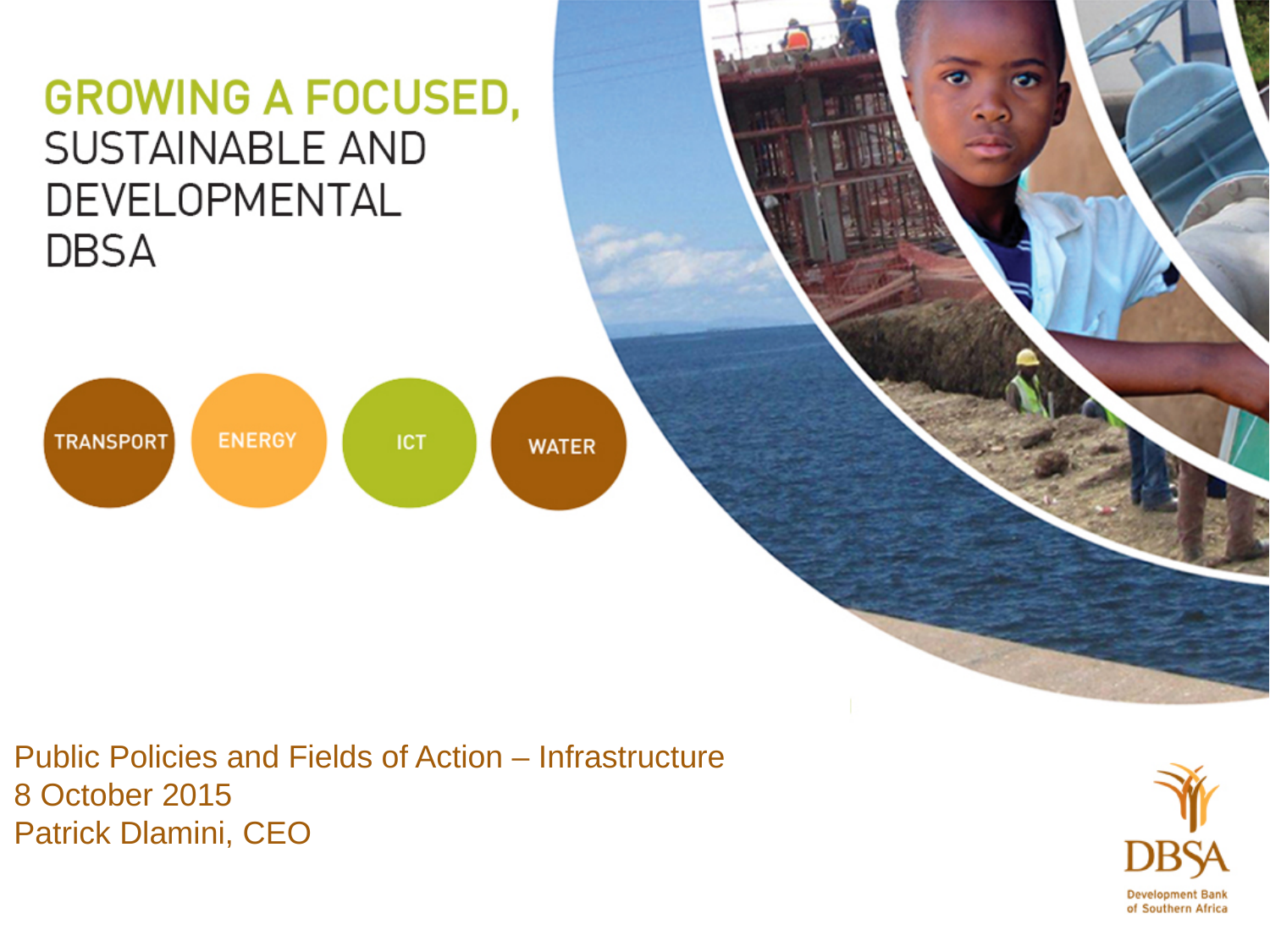

Public Policies and Fields of Action – Infrastructure
8 October 2015
Patrick Dlamini, CEO